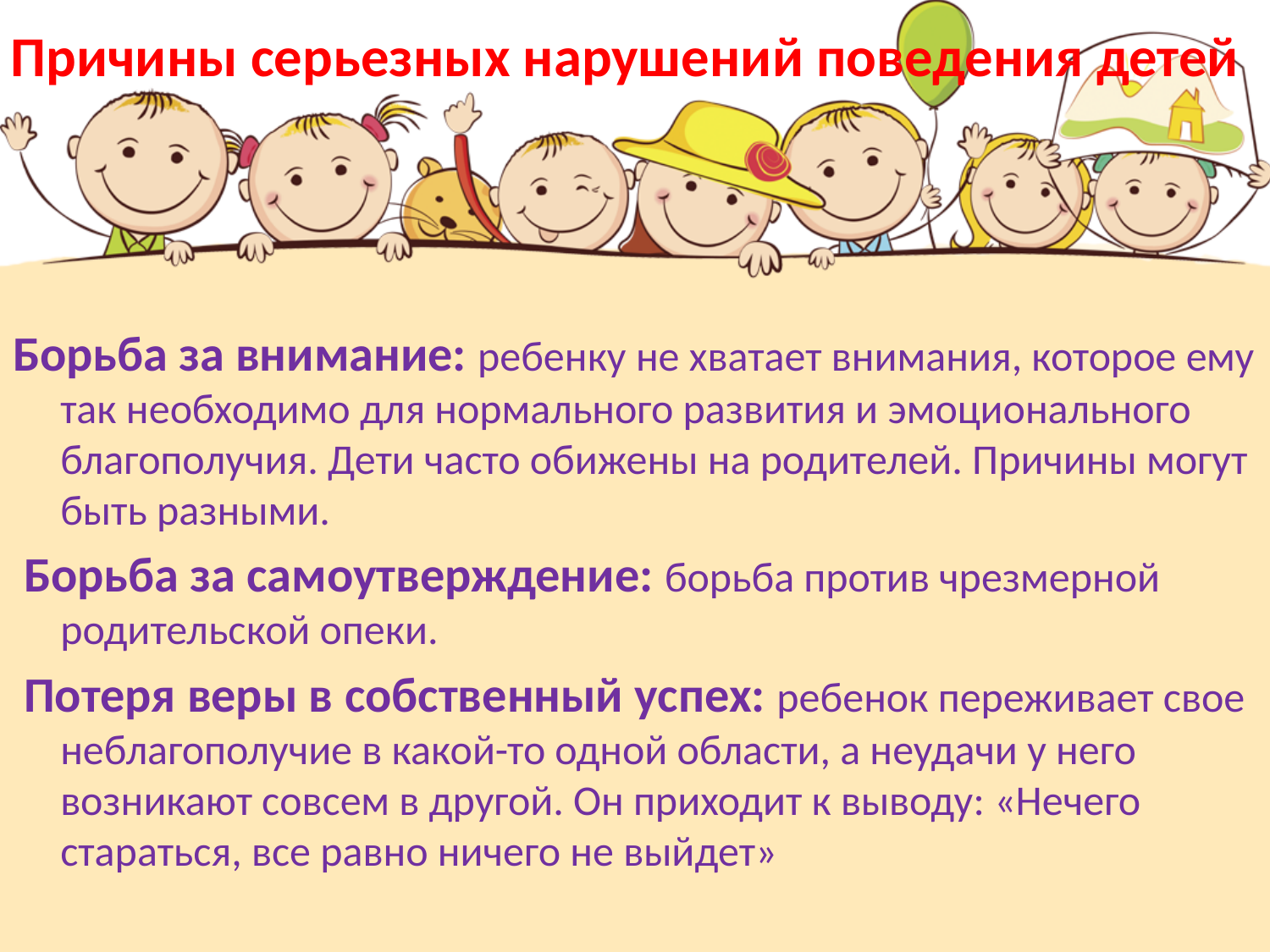

# Причины серьезных нарушений поведения детей

Борьба за внимание: ребенку не хватает внимания, которое ему так необходимо для нормального развития и эмоционального благополучия. Дети часто обижены на родителей. Причины могут быть разными.
 Борьба за самоутверждение: борьба против чрезмерной родительской опеки.
 Потеря веры в собственный успех: ребенок переживает свое неблагополучие в какой-то одной области, а неудачи у него возникают совсем в другой. Он приходит к выводу: «Нечего стараться, все равно ничего не выйдет»